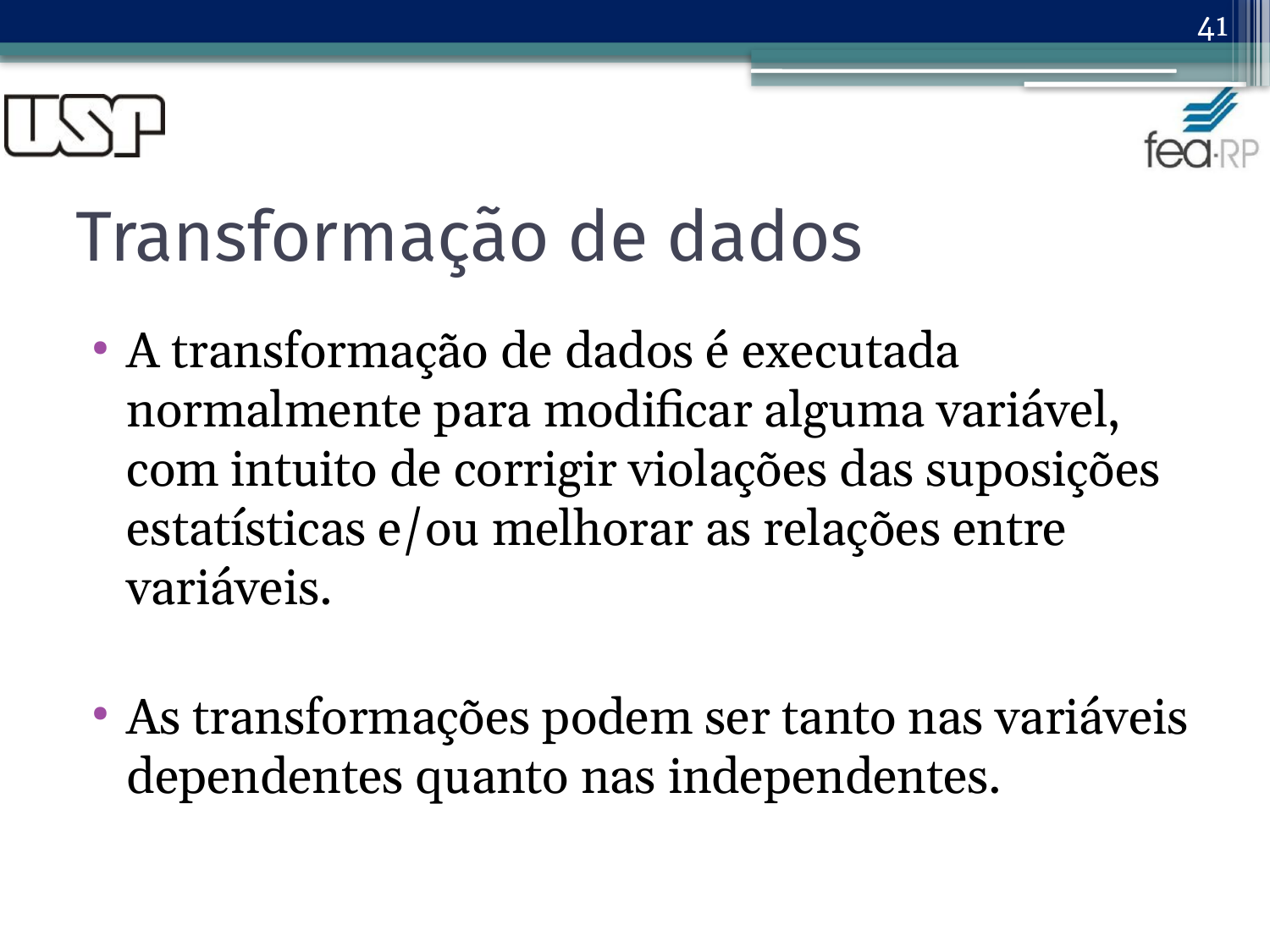

41
# Transformação de dados
A transformação de dados é executada normalmente para modificar alguma variável, com intuito de corrigir violações das suposições estatísticas e/ou melhorar as relações entre variáveis.

As transformações podem ser tanto nas variáveis dependentes quanto nas independentes.